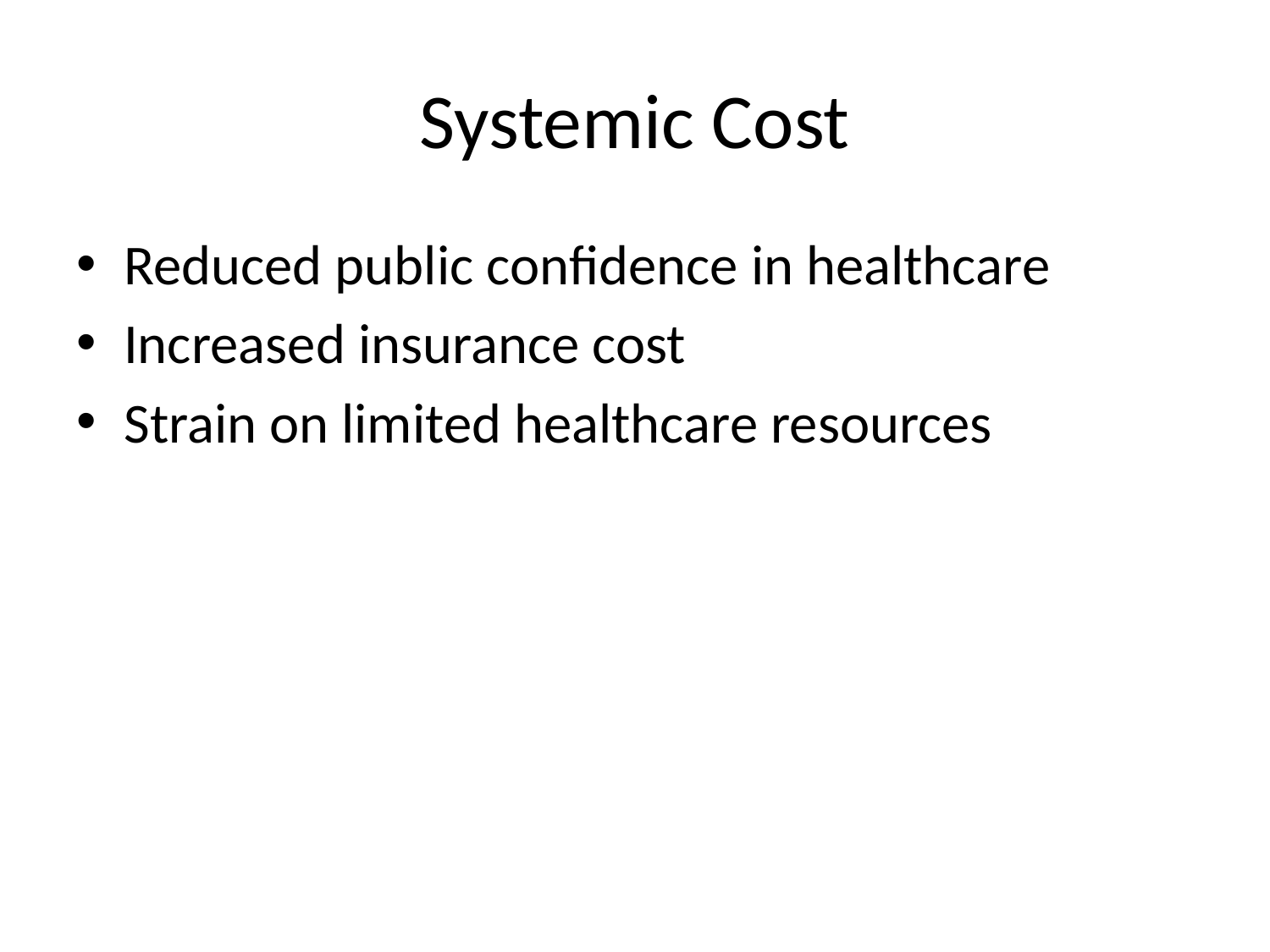

# Systemic Cost
Reduced public confidence in healthcare
Increased insurance cost
Strain on limited healthcare resources